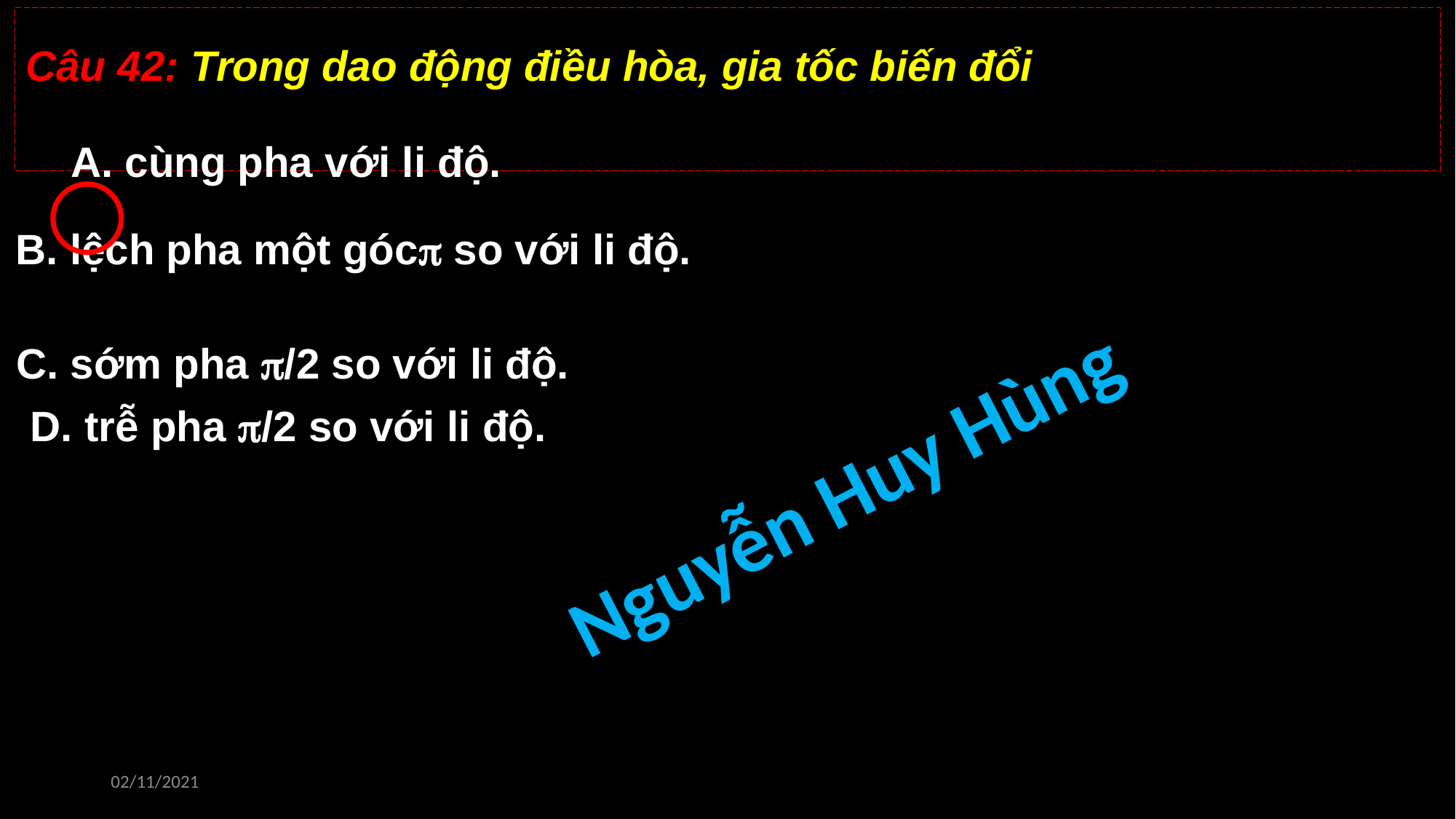

Câu 42: Trong dao động điều hòa, gia tốc biến đổi

A. cùng pha với li độ.

B. lệch pha một gócπ so với li độ.

C. sớm pha π/2 so với li độ.
D. trễ pha π/2 so với li độ.
Nguyễn Huy Hùng
02/11/2021
GV: Nguyễn Huy Hùng-sđt: 0977061160
42